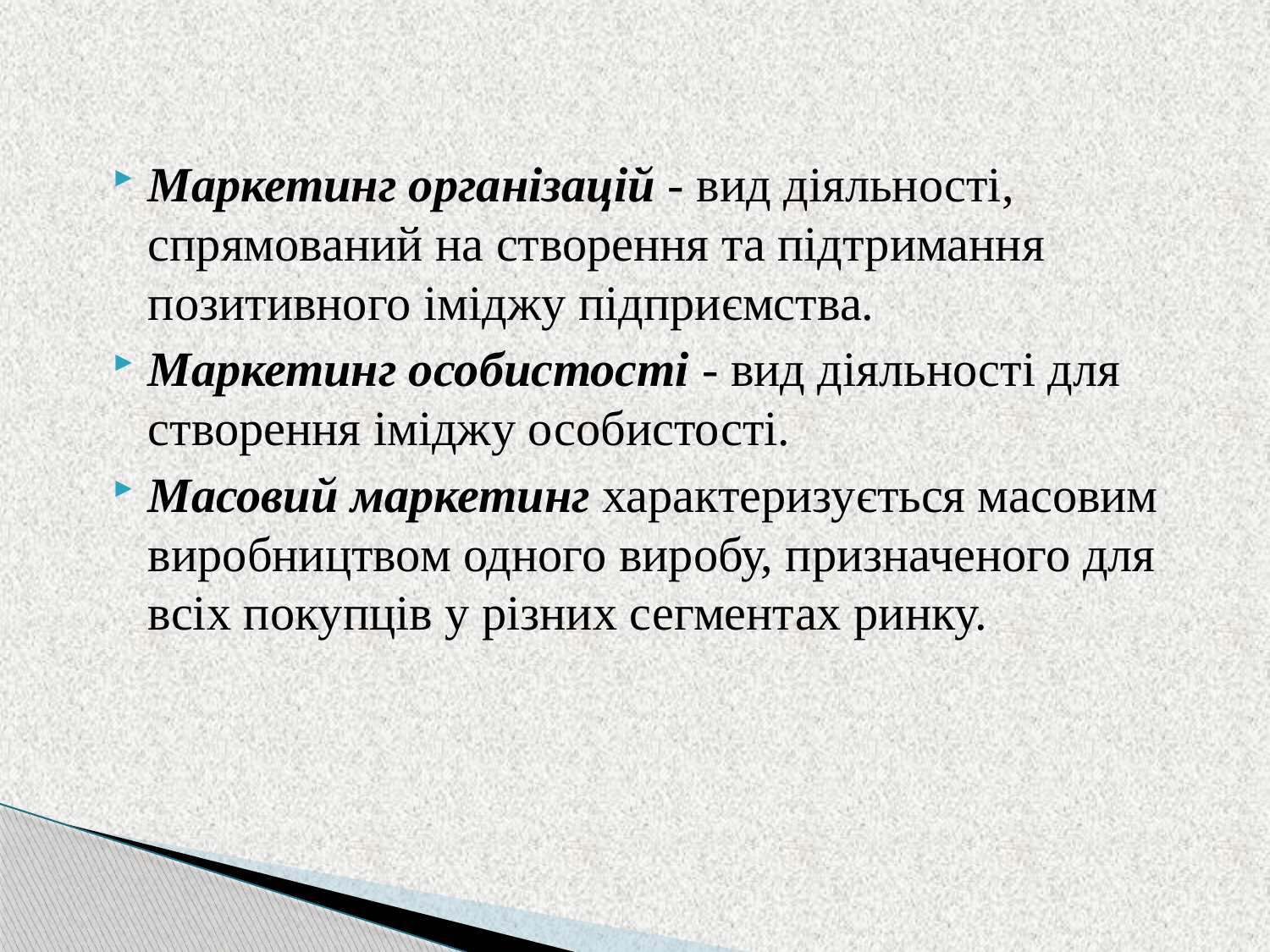

Маркетинг організацій - вид діяльності, спрямований на створення та підтримання позитивного іміджу підприємства.
Маркетинг особистості - вид діяльності для створення іміджу особистості.
Масовий маркетинг характеризується масовим виробництвом одного виробу, призначеного для всіх покупців у різних сегментах ринку.